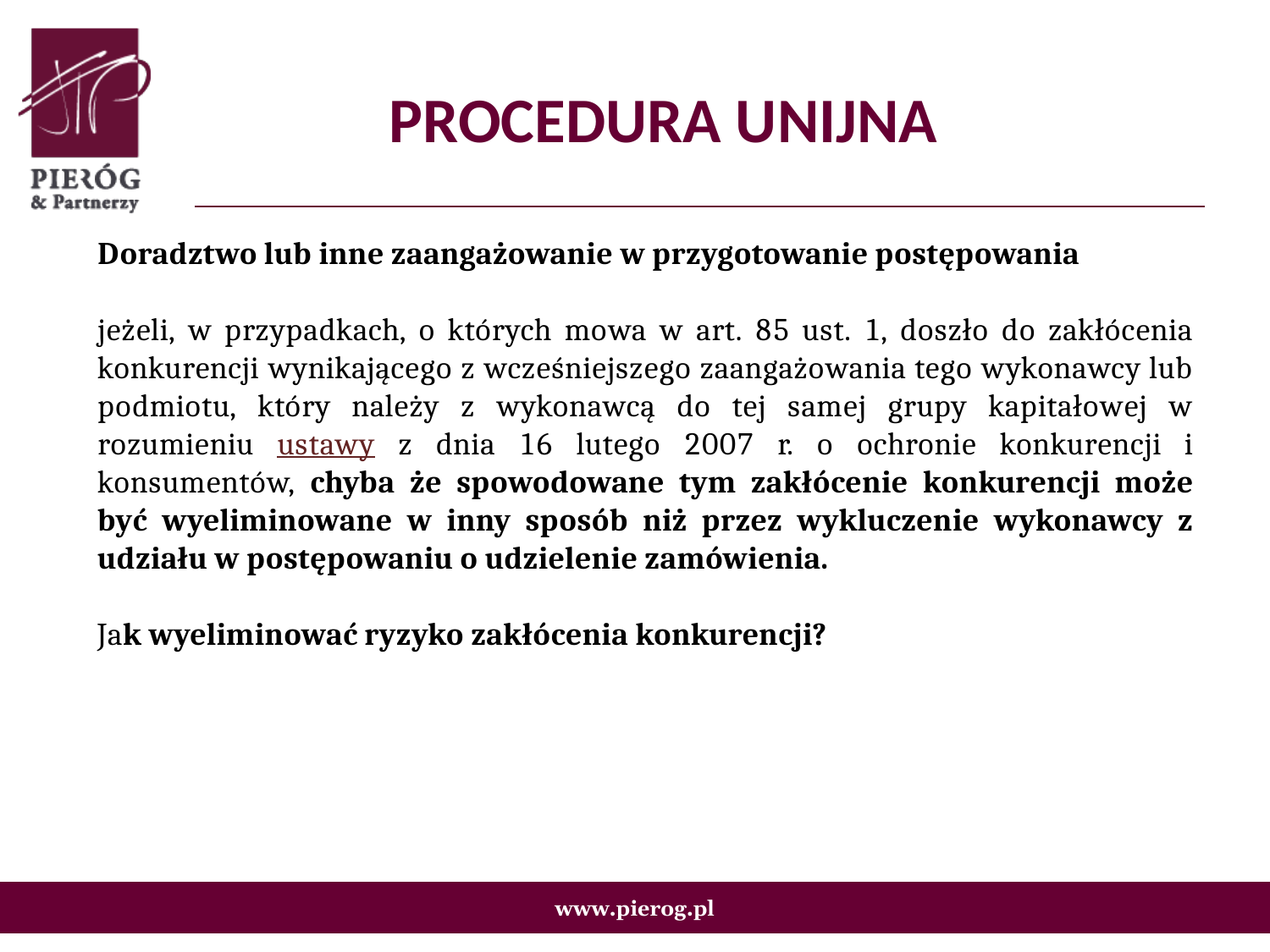

# PROCEDURA UNIJNA
Doradztwo lub inne zaangażowanie w przygotowanie postępowania

jeżeli, w przypadkach, o których mowa w art. 85 ust. 1, doszło do zakłócenia konkurencji wynikającego z wcześniejszego zaangażowania tego wykonawcy lub podmiotu, który należy z wykonawcą do tej samej grupy kapitałowej w rozumieniu ustawy z dnia 16 lutego 2007 r. o ochronie konkurencji i konsumentów, chyba że spowodowane tym zakłócenie konkurencji może być wyeliminowane w inny sposób niż przez wykluczenie wykonawcy z udziału w postępowaniu o udzielenie zamówienia.

Jak wyeliminować ryzyko zakłócenia konkurencji?